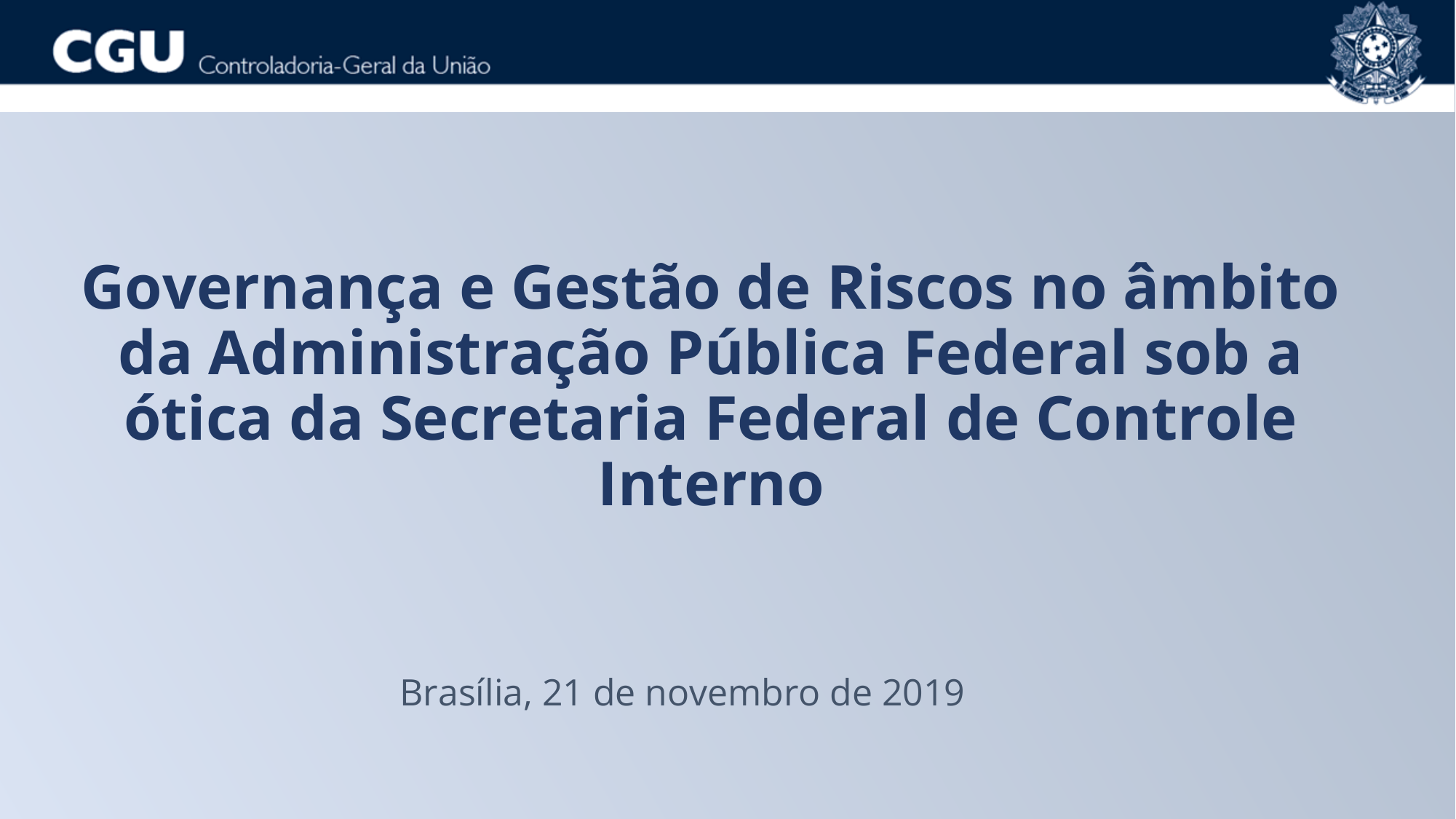

Governança e Gestão de Riscos no âmbito da Administração Pública Federal sob a ótica da Secretaria Federal de Controle Interno

Brasília, 21 de novembro de 2019